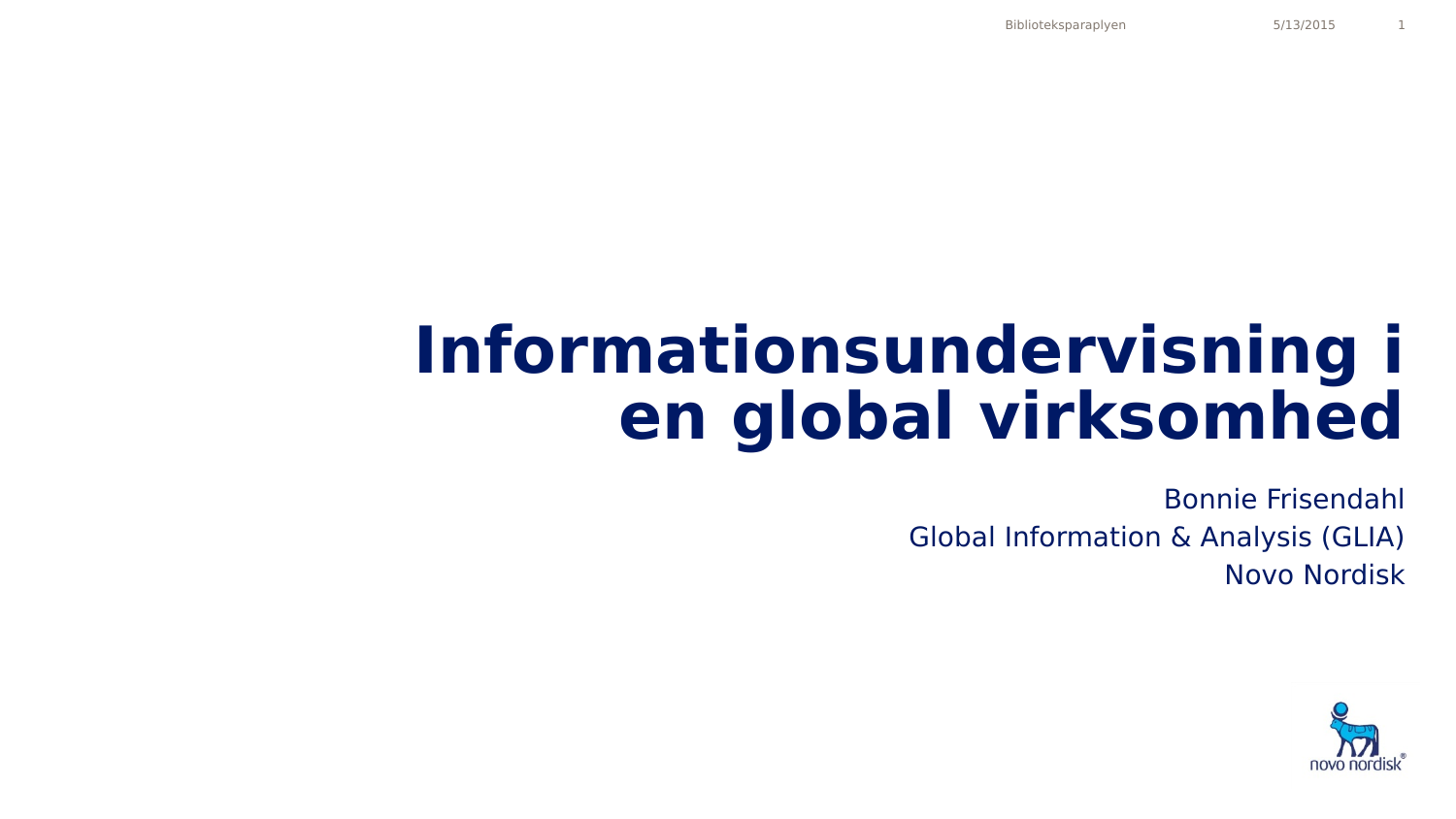

Biblioteksparaplyen
5/13/2015
1
# Informationsundervisning i en global virksomhed
Bonnie Frisendahl
Global Information & Analysis (GLIA)
Novo Nordisk